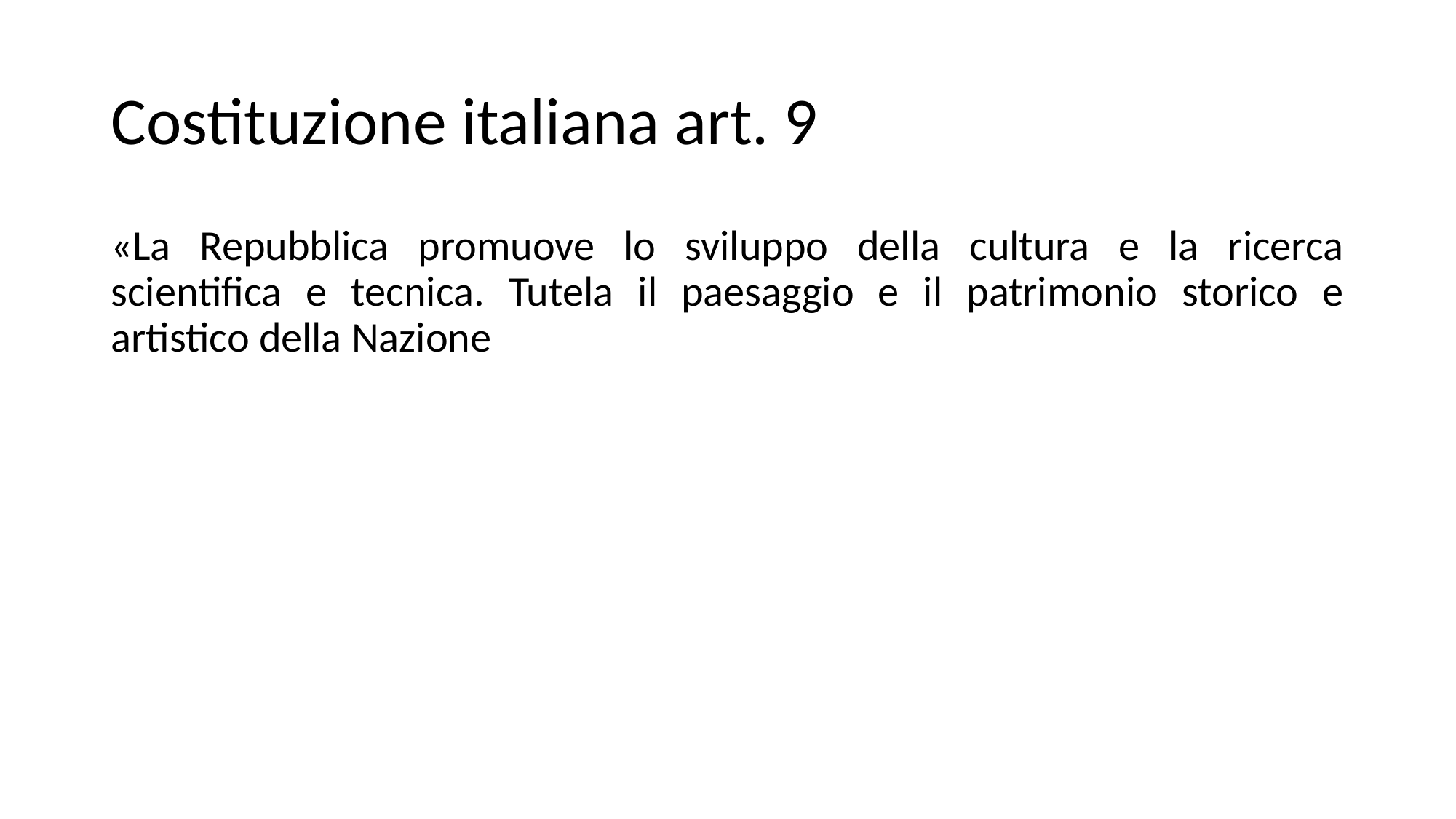

# Costituzione italiana art. 9
«La Repubblica promuove lo sviluppo della cultura e la ricerca scientifica e tecnica. Tutela il paesaggio e il patrimonio storico e artistico della Nazione